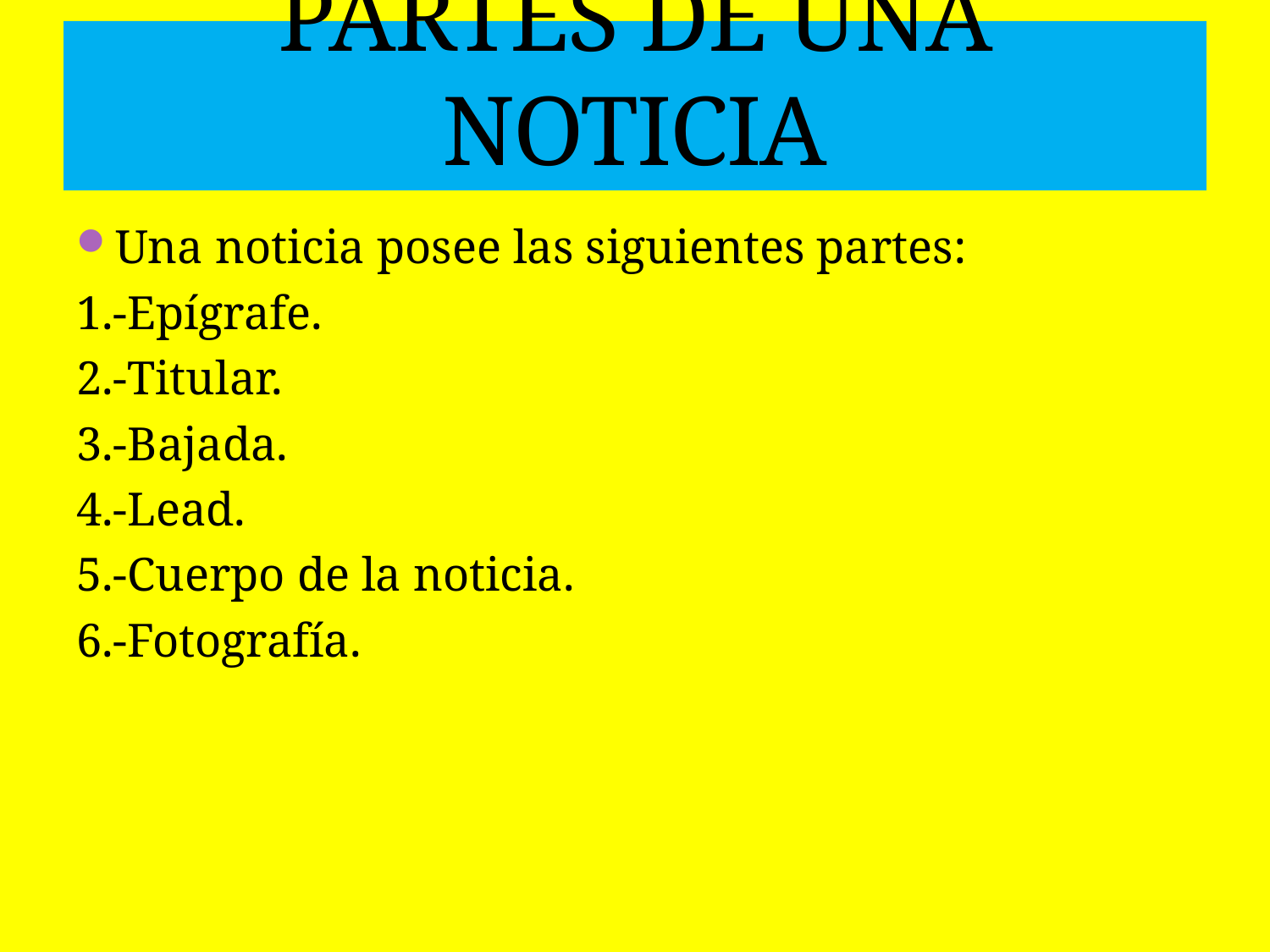

# PARTES DE UNA NOTICIA
Una noticia posee las siguientes partes:
1.-Epígrafe.
2.-Titular.
3.-Bajada.
4.-Lead.
5.-Cuerpo de la noticia.
6.-Fotografía.